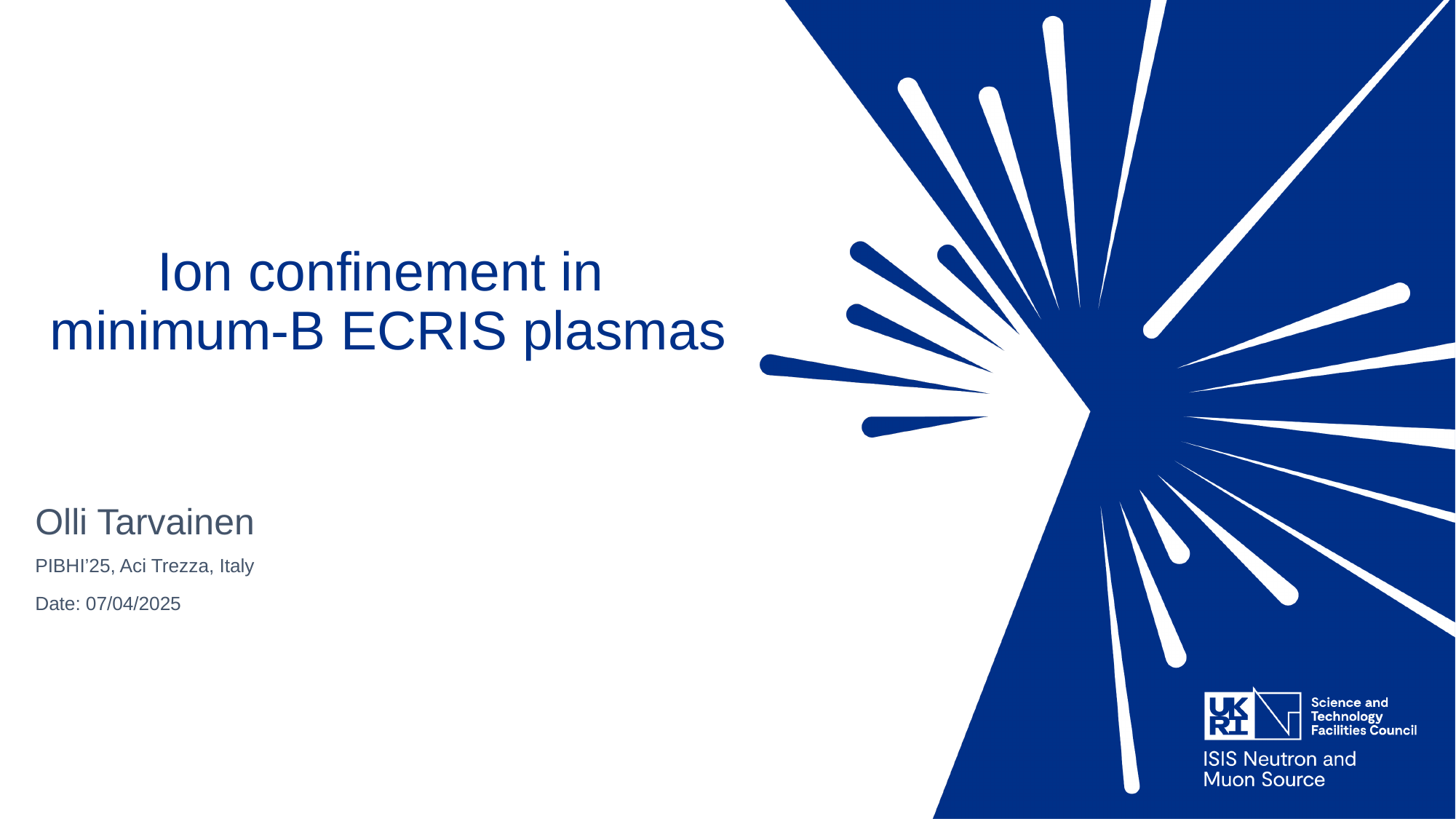

# Ion confinement in minimum-B ECRIS plasmas
Olli Tarvainen
PIBHI’25, Aci Trezza, Italy
Date: 07/04/2025